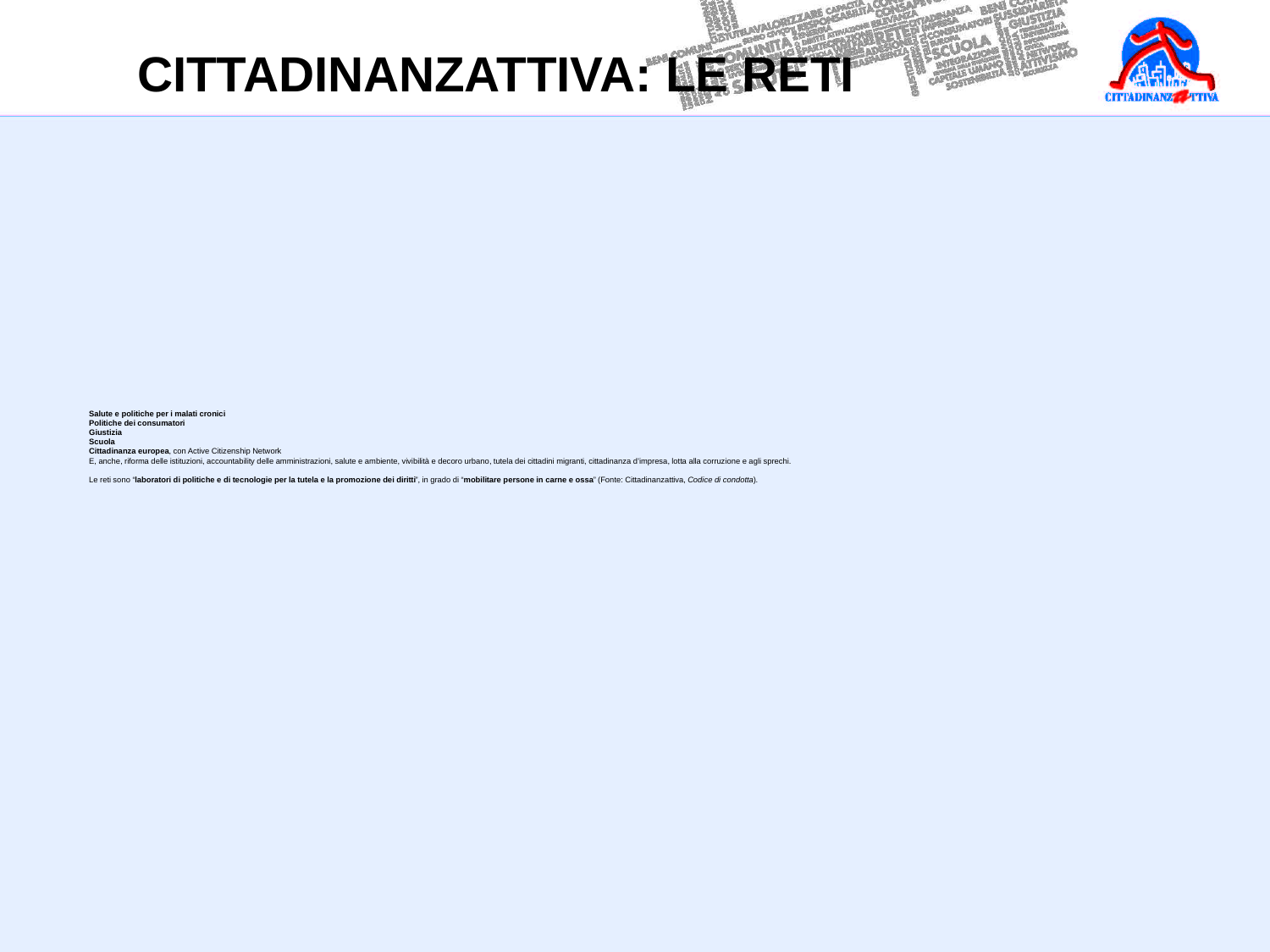

CITTADINANZATTIVA: LE RETI
# Salute e politiche per i malati cronici Politiche dei consumatori Giustizia Scuola Cittadinanza europea, con Active Citizenship Network E, anche, riforma delle istituzioni, accountability delle amministrazioni, salute e ambiente, vivibilità e decoro urbano, tutela dei cittadini migranti, cittadinanza d’impresa, lotta alla corruzione e agli sprechi. Le reti sono “laboratori di politiche e di tecnologie per la tutela e la promozione dei diritti”, in grado di “mobilitare persone in carne e ossa” (Fonte: Cittadinanzattiva, Codice di condotta).